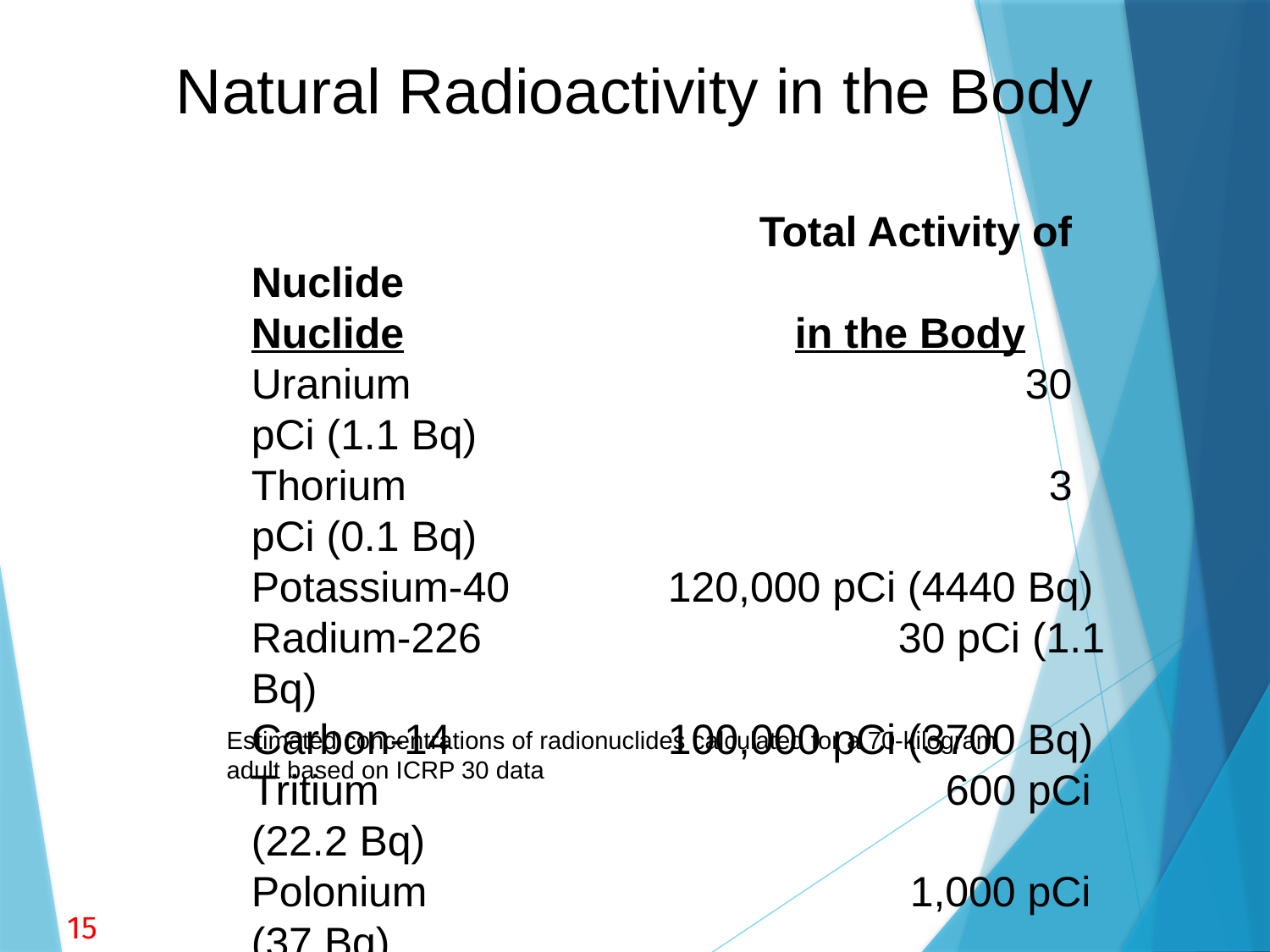

# Natural Radioactivity in the Body
				Total Activity of Nuclide
Nuclide		 	   in the Body
Uranium 					 30 pCi (1.1 Bq)
Thorium 					   3 pCi (0.1 Bq)
Potassium-40	   120,000 pCi (4440 Bq)
Radium-226 				 30 pCi (1.1 Bq)
Carbon-14 		   100,000 pCi (3700 Bq)
Tritium 				     600 pCi (22.2 Bq)
Polonium 				  1,000 pCi (37 Bq)
Estimated concentrations of radionuclides calculated for a 70-kilogram adult based on ICRP 30 data
15